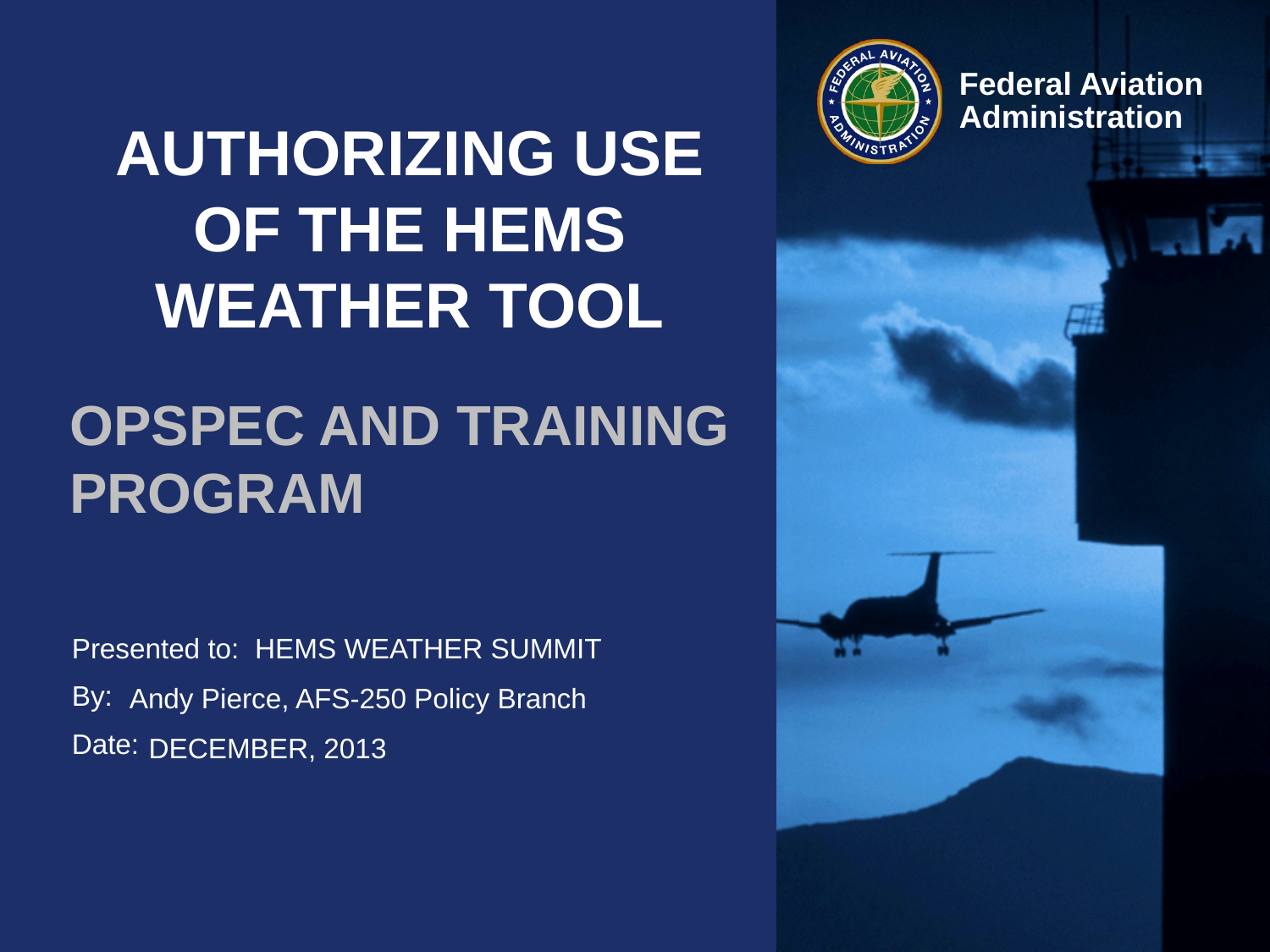

# AUTHORIZING USE OF THE HEMS WEATHER TOOL
OPSPEC AND TRAINING PROGRAM
HEMS WEATHER SUMMIT
Andy Pierce, AFS-250 Policy Branch
DECEMBER, 2013